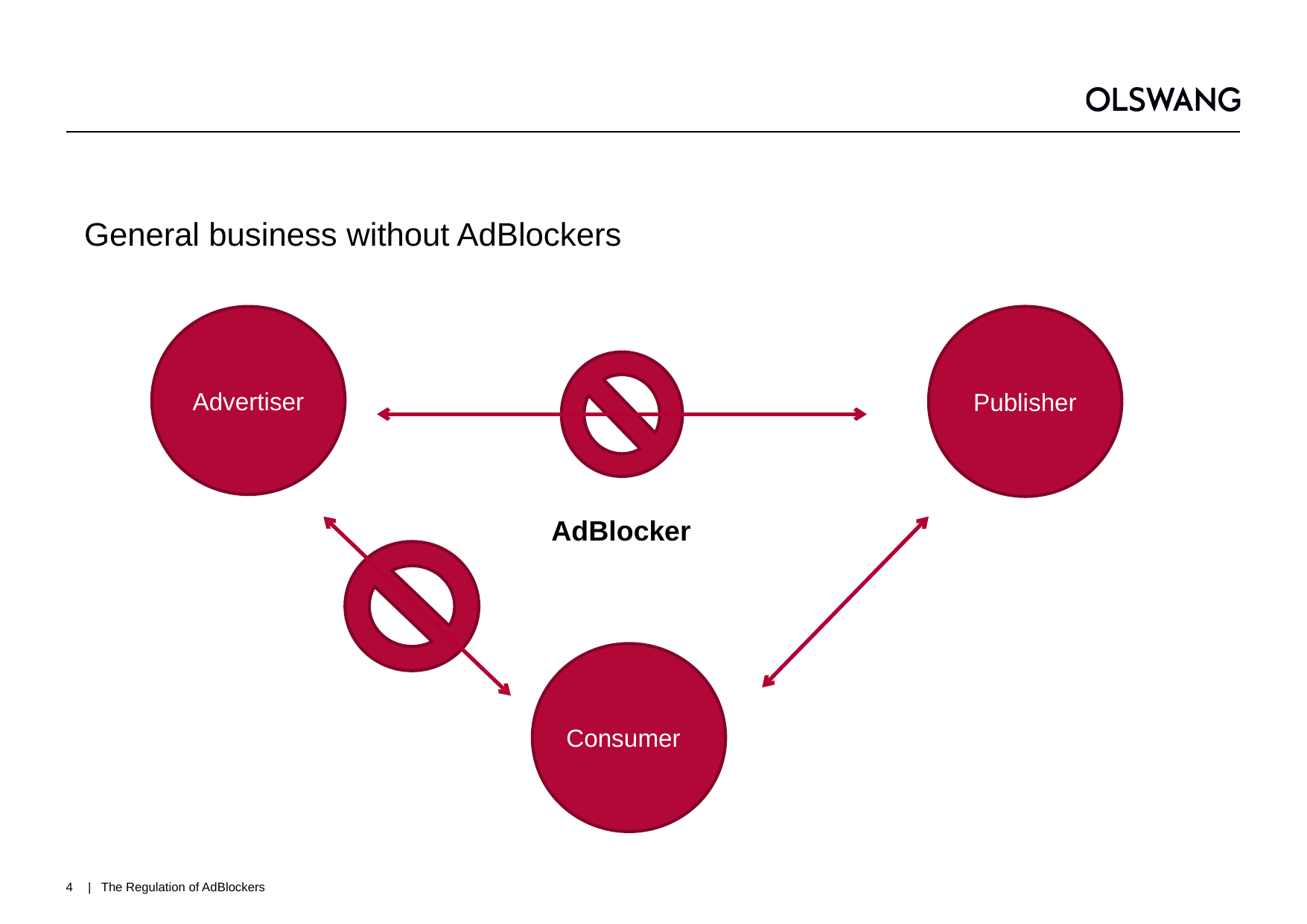

General business without AdBlockers
Advertiser
Publisher

AdBlocker

Consumer
4
The Regulation of AdBlockers